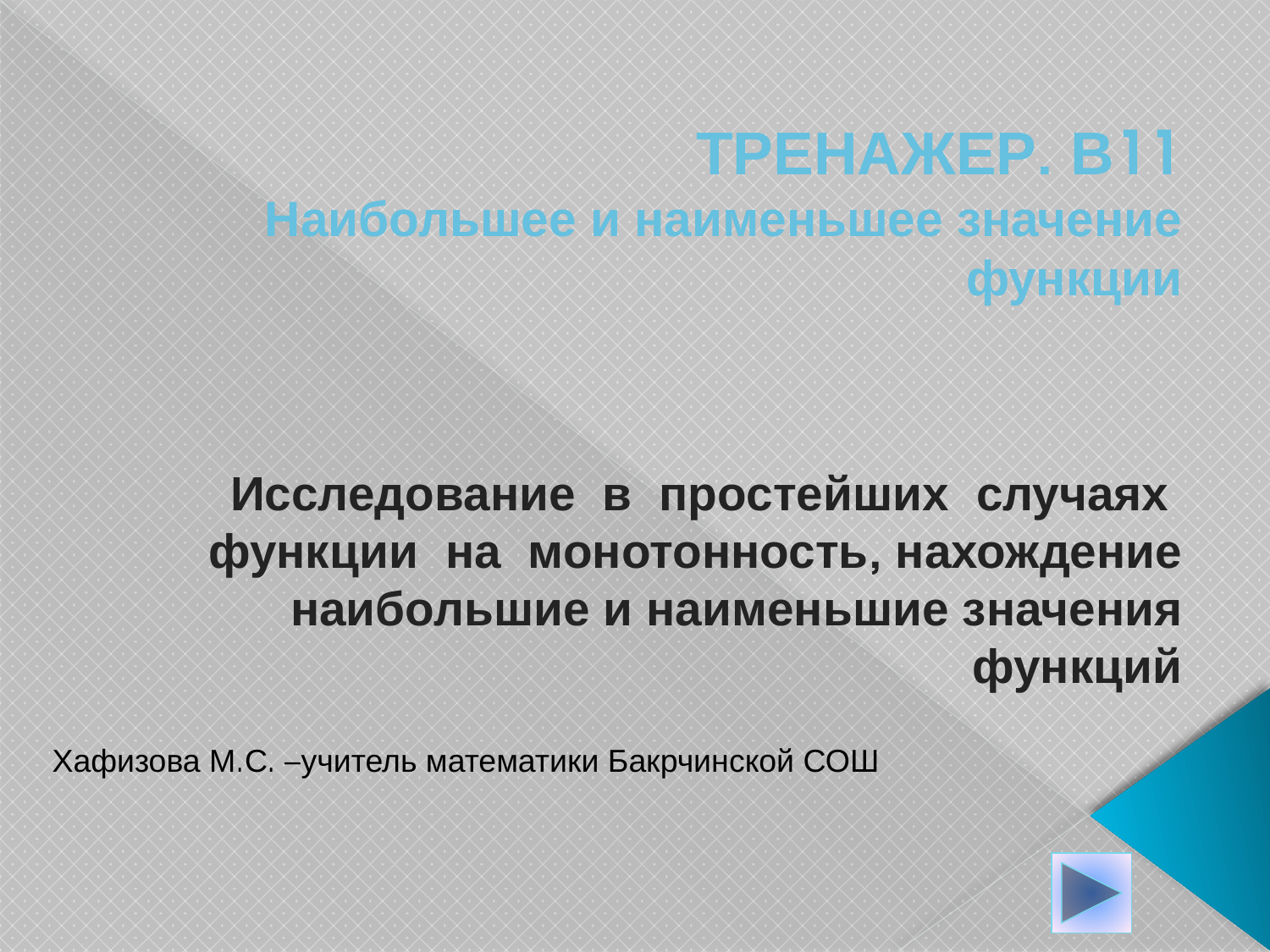

# ТРЕНАЖЕР. В11 Наибольшее и наименьшее значение функции
Исследование  в  простейших  случаях  функции  на  монотонность, нахождение наибольшие и наименьшие значения функций
Хафизова М.С. –учитель математики Бакрчинской СОШ